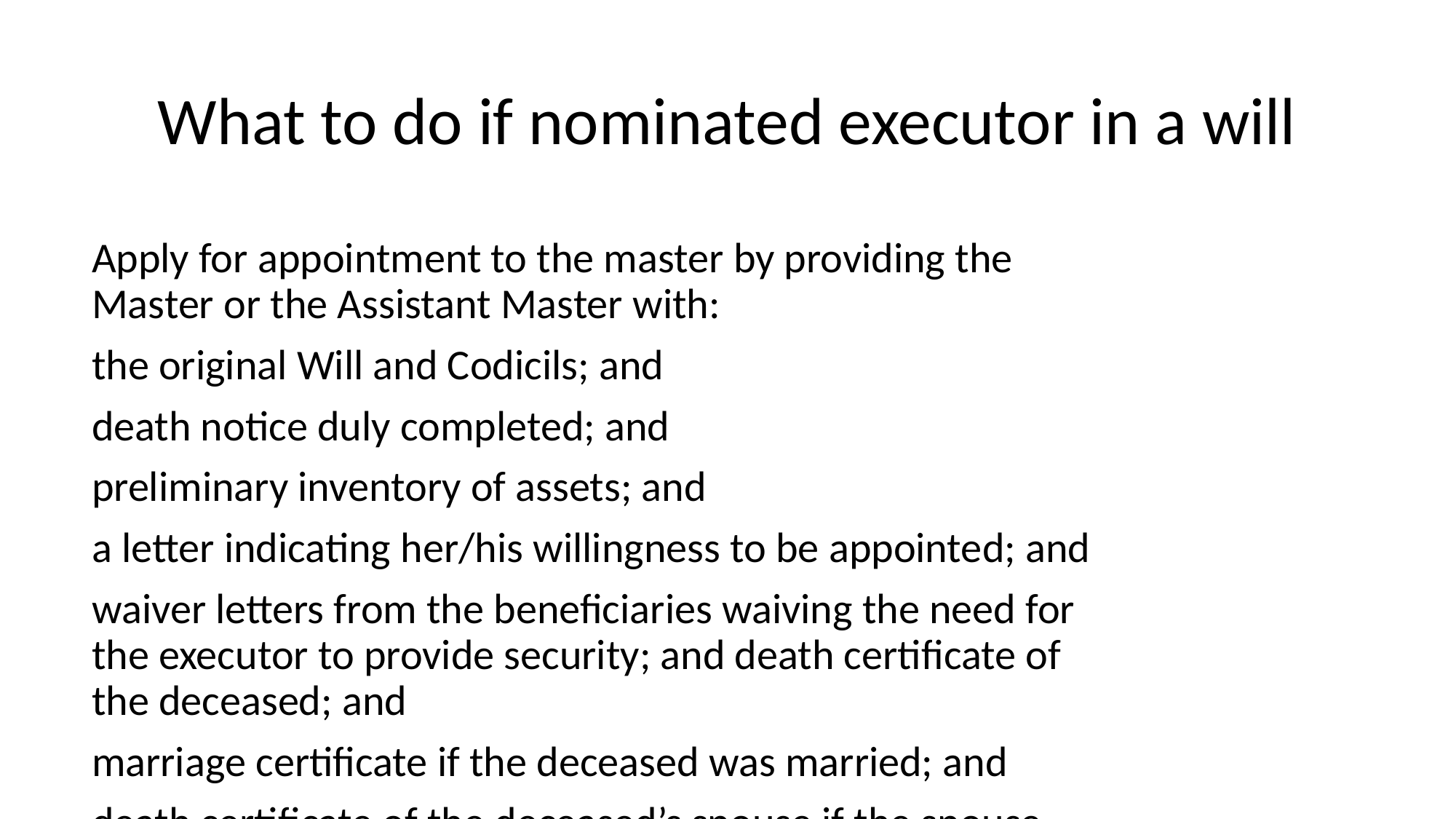

# What to do if nominated executor in a will
Apply for appointment to the master by providing the Master or the Assistant Master with:
the original Will and Codicils; and
death notice duly completed; and
preliminary inventory of assets; and
a letter indicating her/his willingness to be appointed; and
waiver letters from the beneficiaries waiving the need for the executor to provide security; and death certificate of the deceased; and
marriage certificate if the deceased was married; and
death certificate of the deceased’s spouse if the spouse died before; and
bond of security for the due and faithful administration of the estate.
The executor will be issued with Letters of Administration. These give the executor authority to wind up the estate